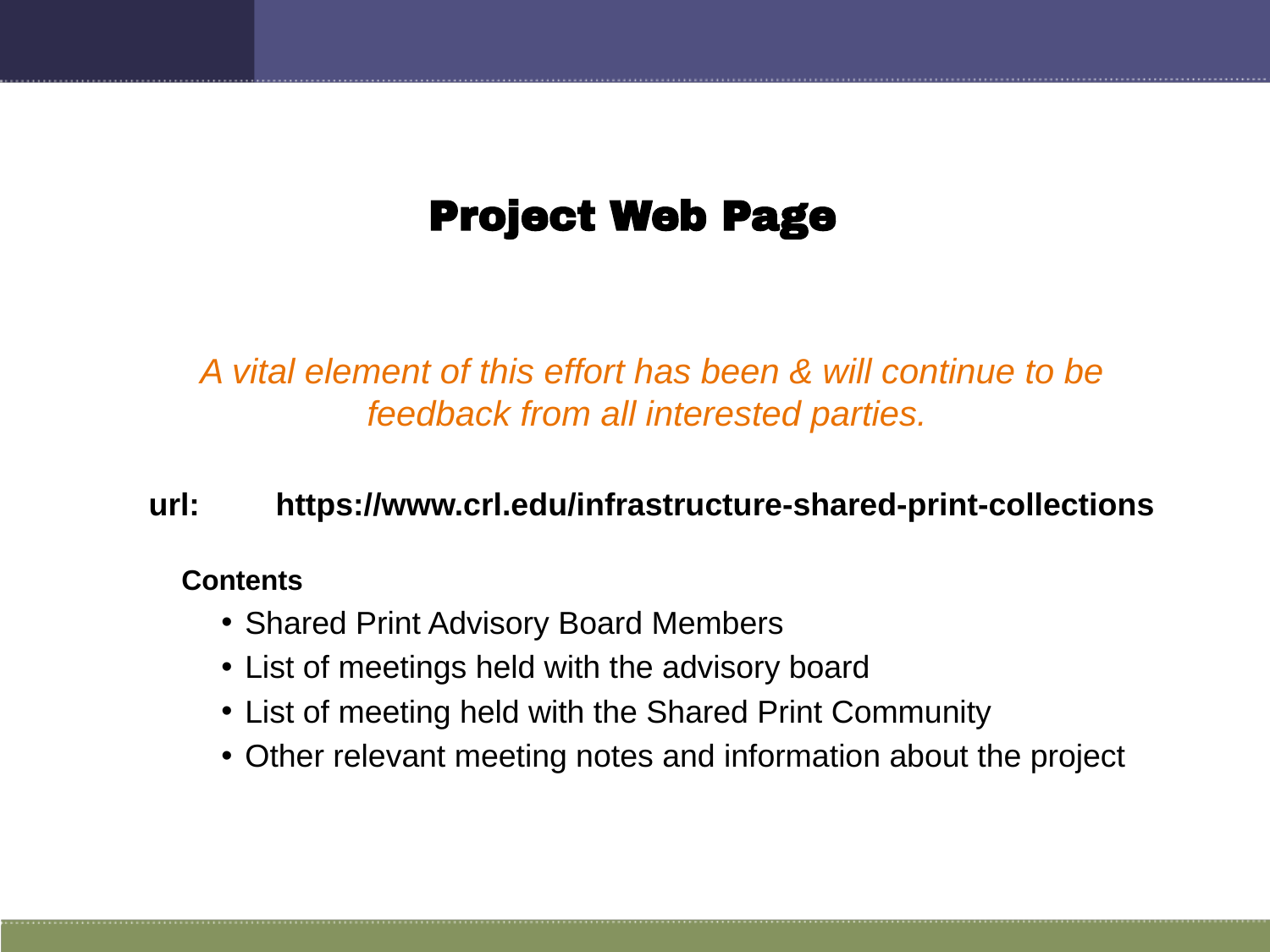

Project Web Page

A vital element of this effort has been & will continue to be feedback from all interested parties.

url:	https://www.crl.edu/infrastructure-shared-print-collections

Contents
Shared Print Advisory Board Members
List of meetings held with the advisory board
List of meeting held with the Shared Print Community
Other relevant meeting notes and information about the project